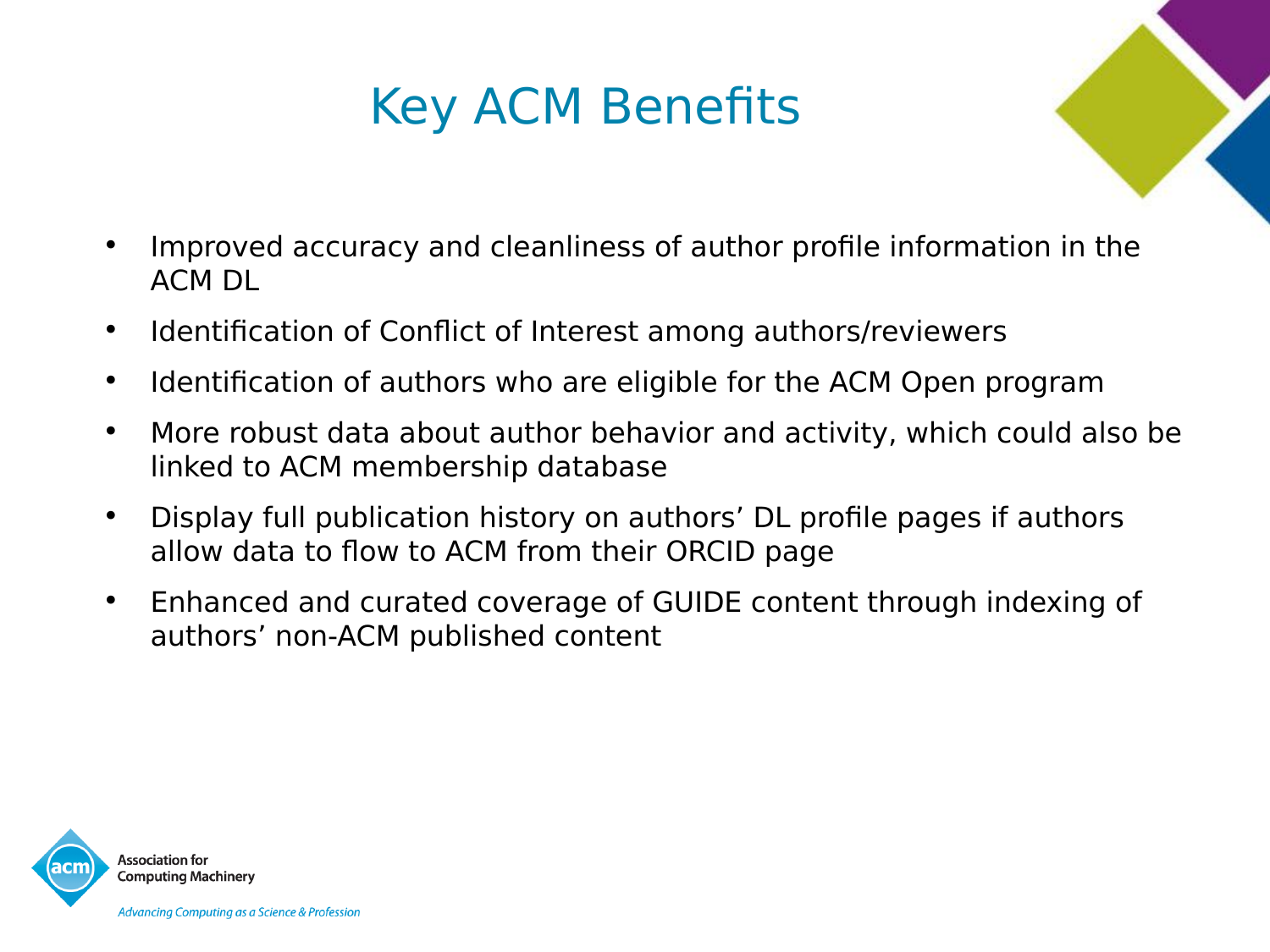

# Key ACM Benefits
Improved accuracy and cleanliness of author profile information in the ACM DL
Identification of Conflict of Interest among authors/reviewers
Identification of authors who are eligible for the ACM Open program
More robust data about author behavior and activity, which could also be linked to ACM membership database
Display full publication history on authors’ DL profile pages if authors allow data to flow to ACM from their ORCID page
Enhanced and curated coverage of GUIDE content through indexing of authors’ non-ACM published content